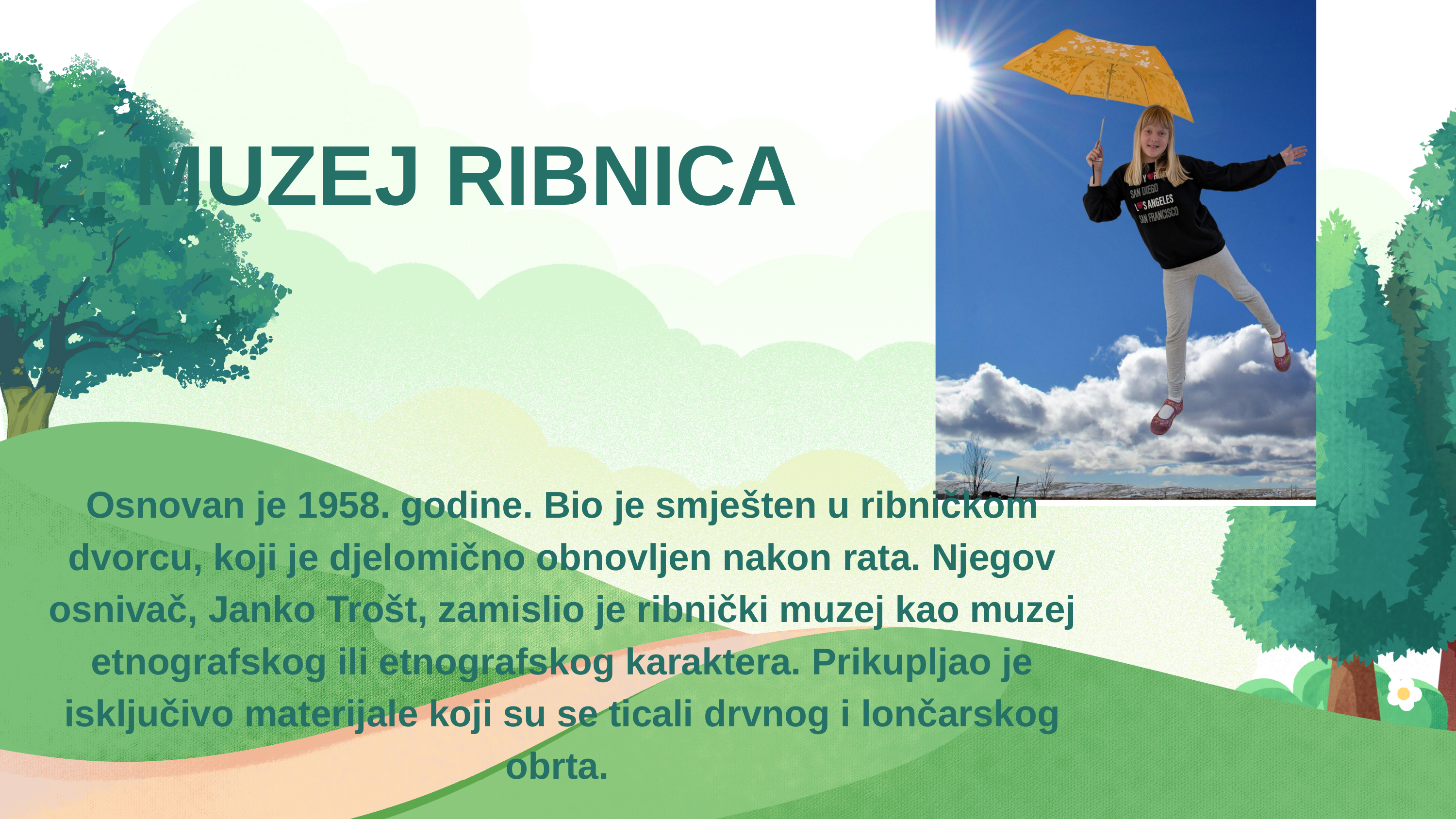

2. MUZEJ RIBNICA

Osnovan je 1958. godine. Bio je smješten u ribničkom dvorcu, koji je djelomično obnovljen nakon rata. Njegov osnivač, Janko Trošt, zamislio je ribnički muzej kao muzej etnografskog ili etnografskog karaktera. Prikupljao je isključivo materijale koji su se ticali drvnog i lončarskog obrta.